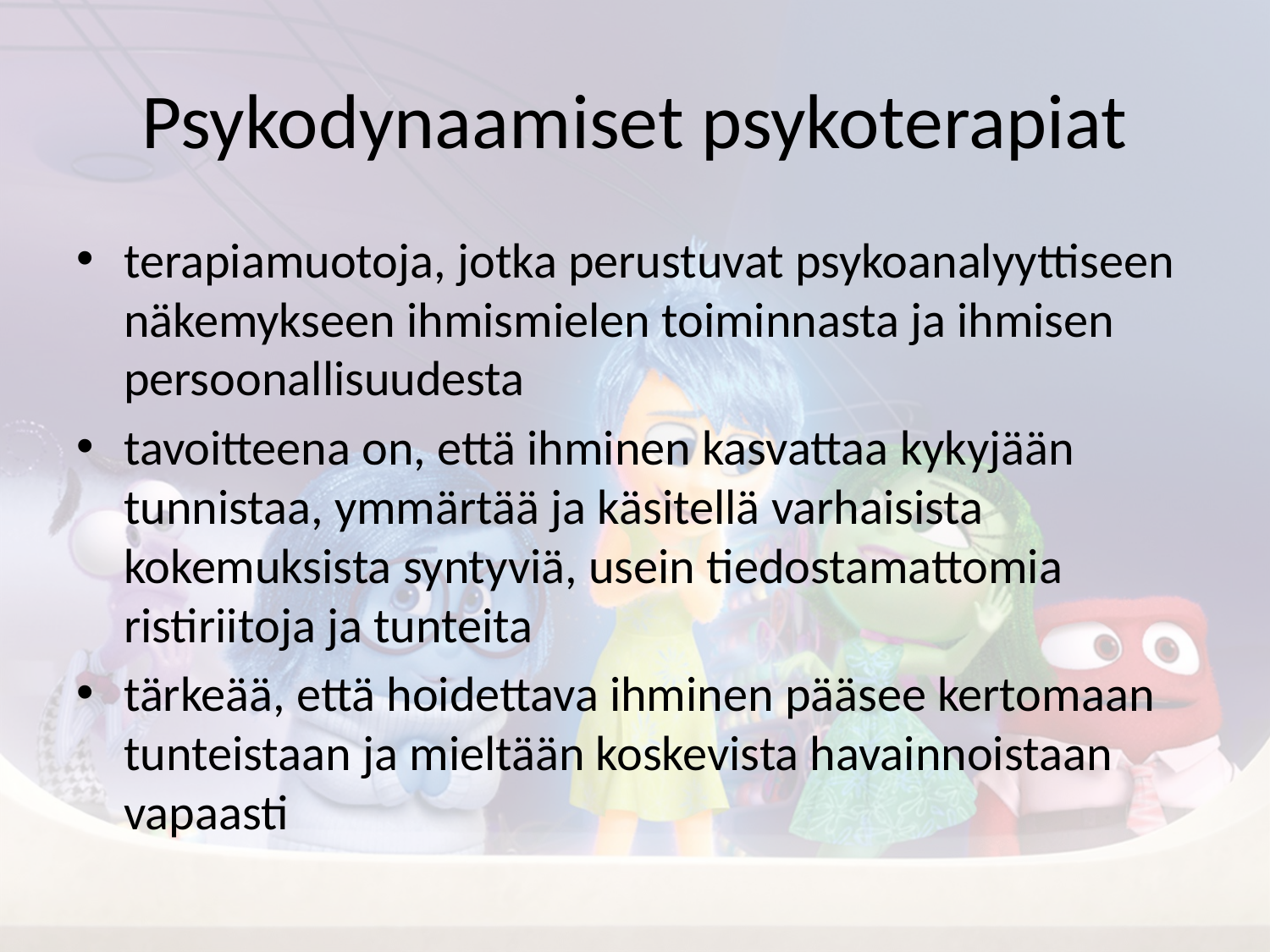

# Psykodynaamiset psykoterapiat
terapiamuotoja, jotka perustuvat psykoanalyyttiseen näkemykseen ihmismielen toiminnasta ja ihmisen persoonallisuudesta
tavoitteena on, että ihminen kasvattaa kykyjään tunnistaa, ymmärtää ja käsitellä varhaisista kokemuksista syntyviä, usein tiedostamattomia ristiriitoja ja tunteita
tärkeää, että hoidettava ihminen pääsee kertomaan tunteistaan ja mieltään koskevista havainnoistaan vapaasti